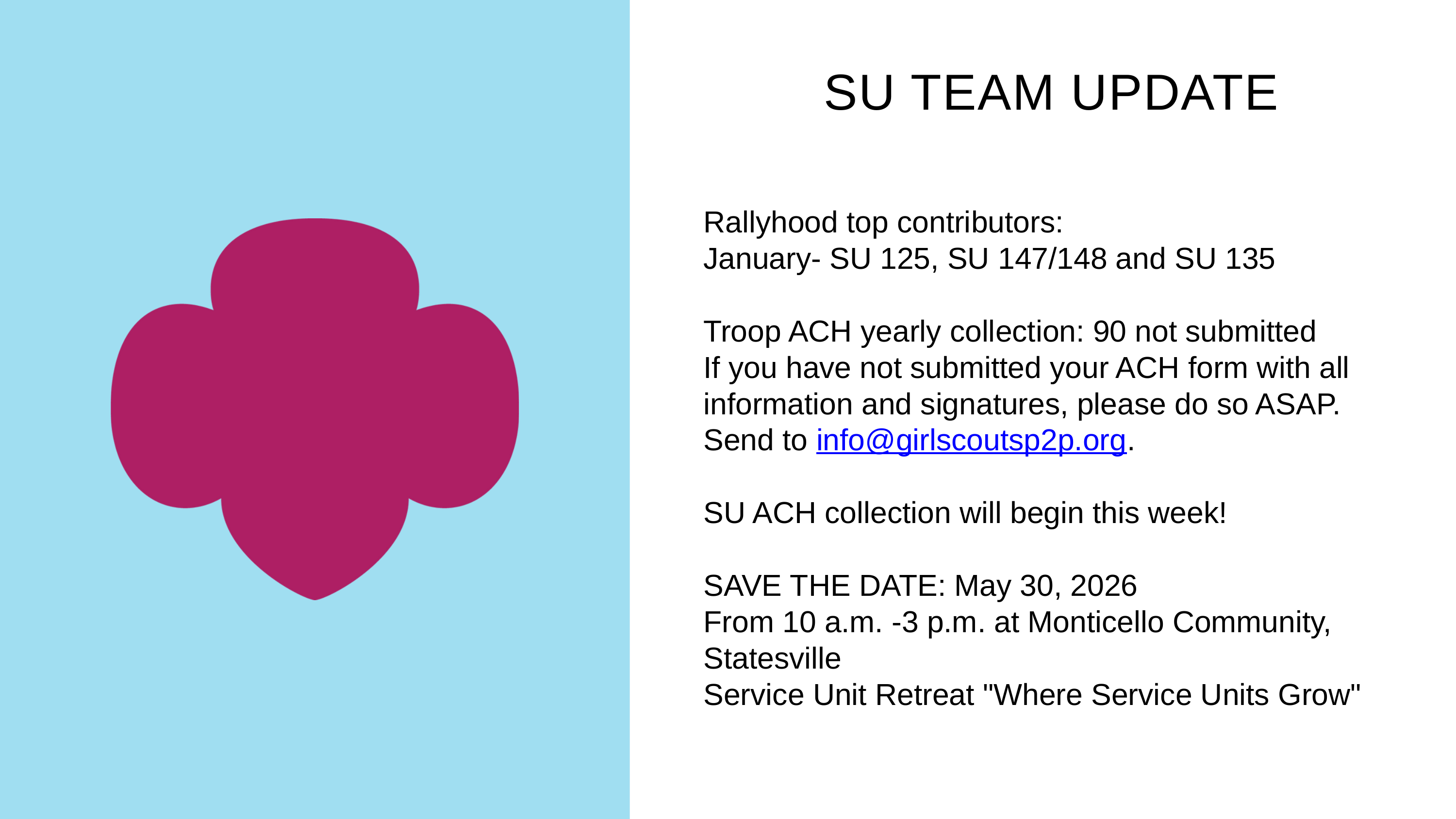

SU TEAM UPDATE

Rallyhood top contributors:
January- SU 125, SU 147/148 and SU 135

Troop ACH yearly collection: 90 not submitted
If you have not submitted your ACH form with all information and signatures, please do so ASAP. Send to info@girlscoutsp2p.org.

SU ACH collection will begin this week!

SAVE THE DATE: May 30, 2026
From 10 a.m. -3 p.m. at Monticello Community, Statesville
Service Unit Retreat "Where Service Units Grow"